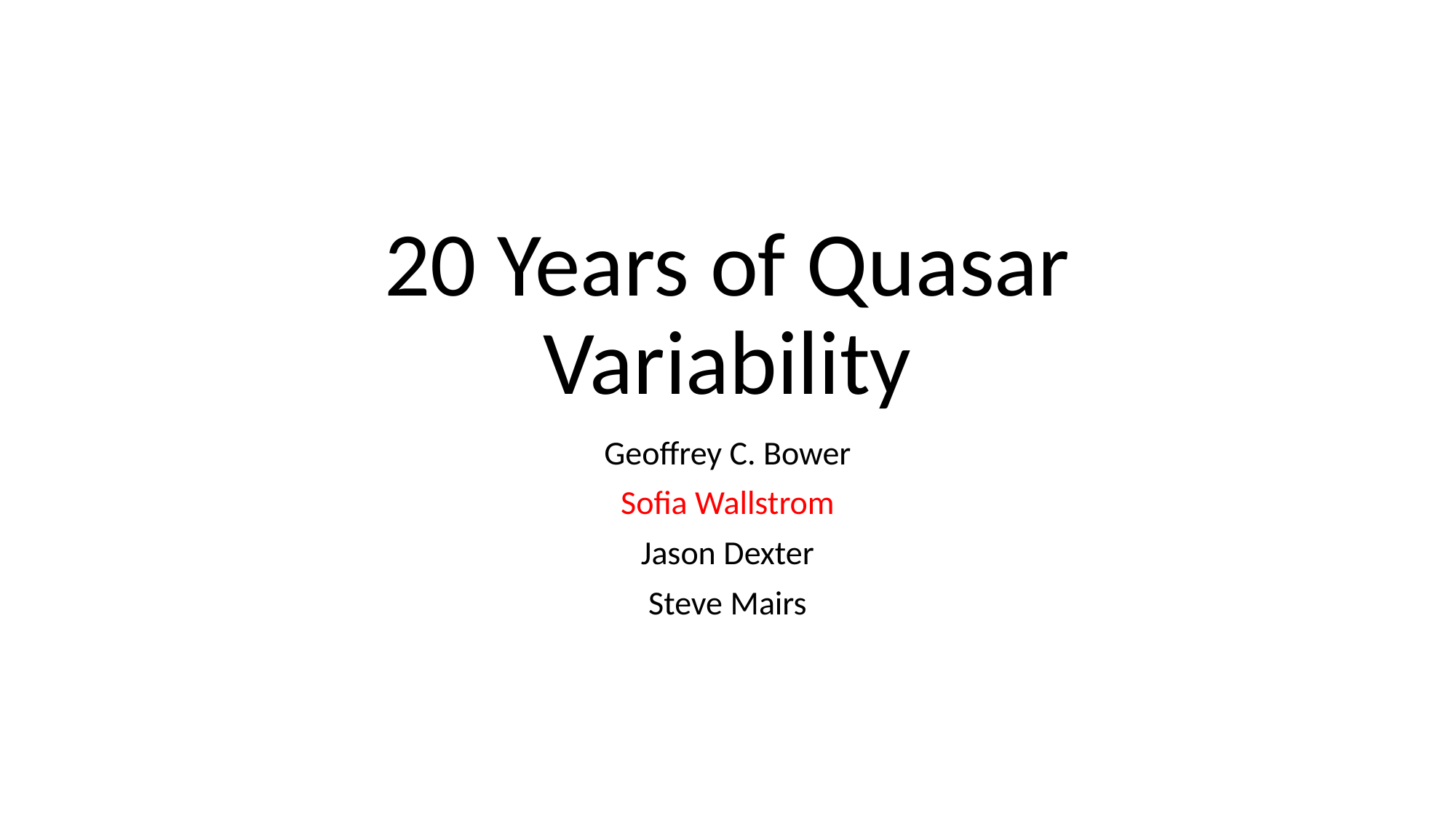

# 20 Years of Quasar Variability
Geoffrey C. Bower
Sofia Wallstrom
Jason Dexter
Steve Mairs